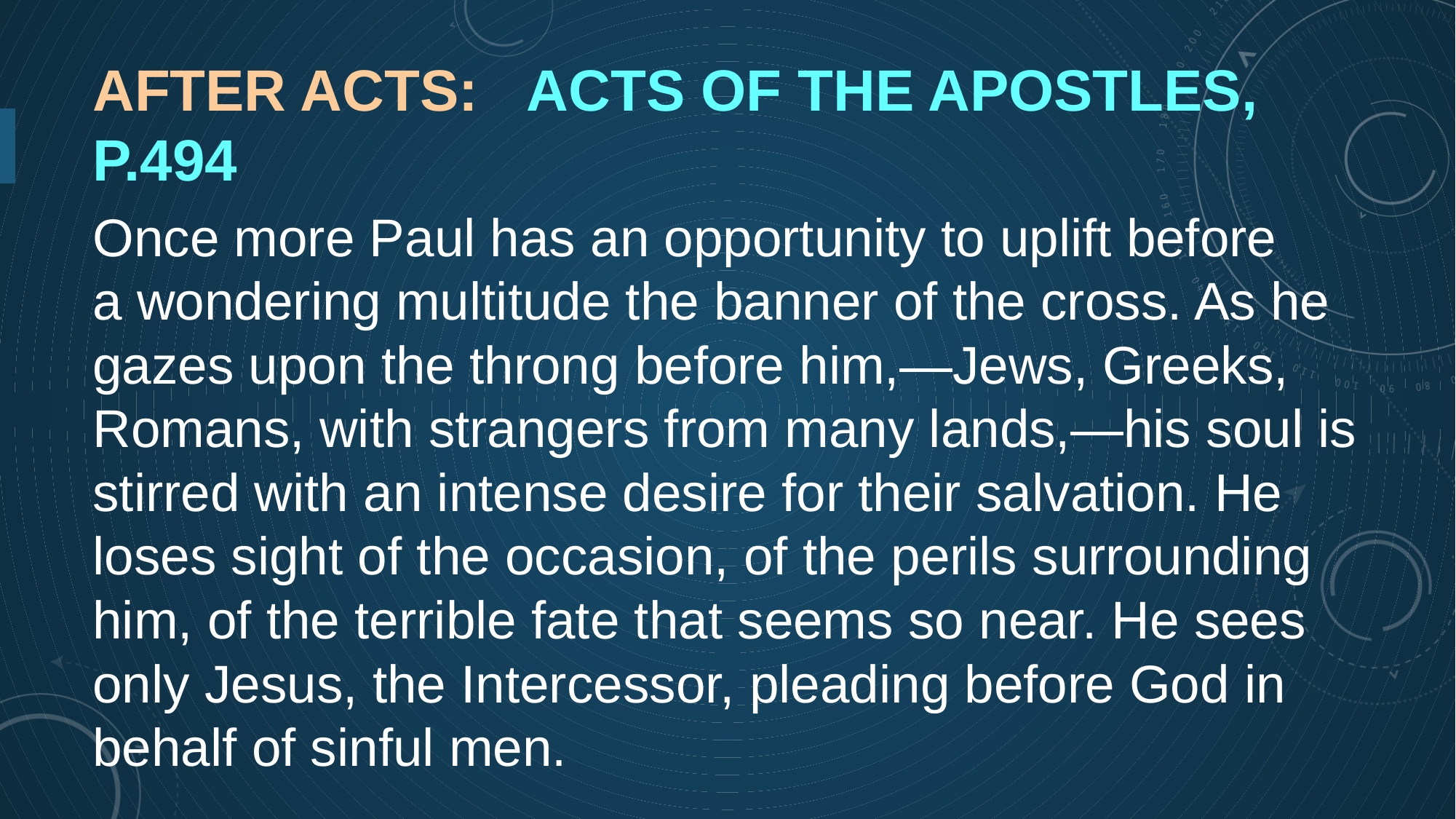

# After Acts:   Acts of the Apostles, p.494
Once more Paul has an opportunity to uplift before a wondering multitude the banner of the cross. As he gazes upon the throng before him,—Jews, Greeks, Romans, with strangers from many lands,—his soul is stirred with an intense desire for their salvation. He loses sight of the occasion, of the perils surrounding him, of the terrible fate that seems so near. He sees only Jesus, the Intercessor, pleading before God in behalf of sinful men.